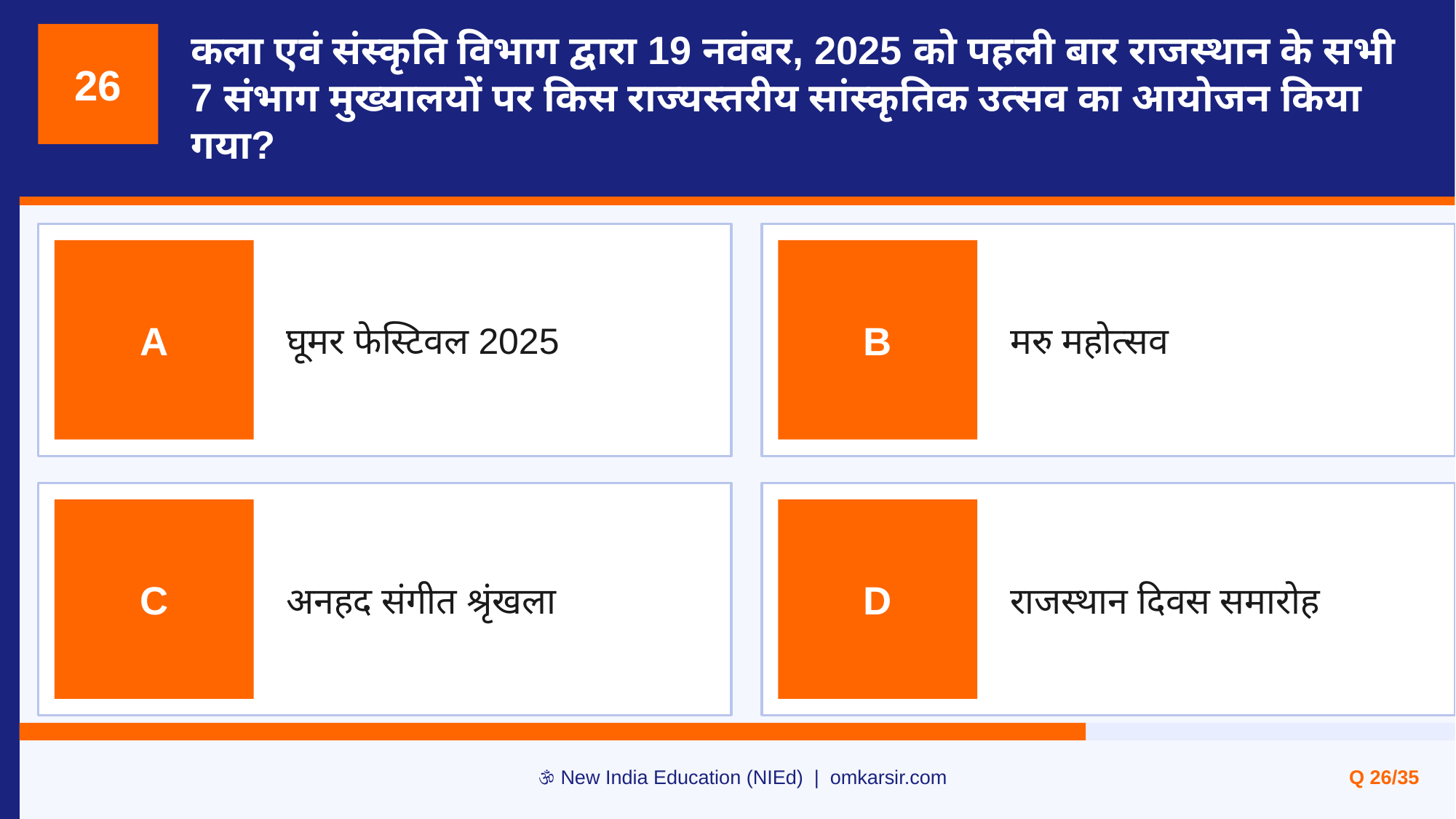

कला एवं संस्कृति विभाग द्वारा 19 नवंबर, 2025 को पहली बार राजस्थान के सभी 7 संभाग मुख्यालयों पर किस राज्यस्तरीय सांस्कृतिक उत्सव का आयोजन किया गया?
26

घूमर फेस्टिवल 2025
मरु महोत्सव
A
B

अनहद संगीत श्रृंखला
राजस्थान दिवस समारोह
C
D

🕉️ New India Education (NIEd)  |  omkarsir.com
Q 26/35